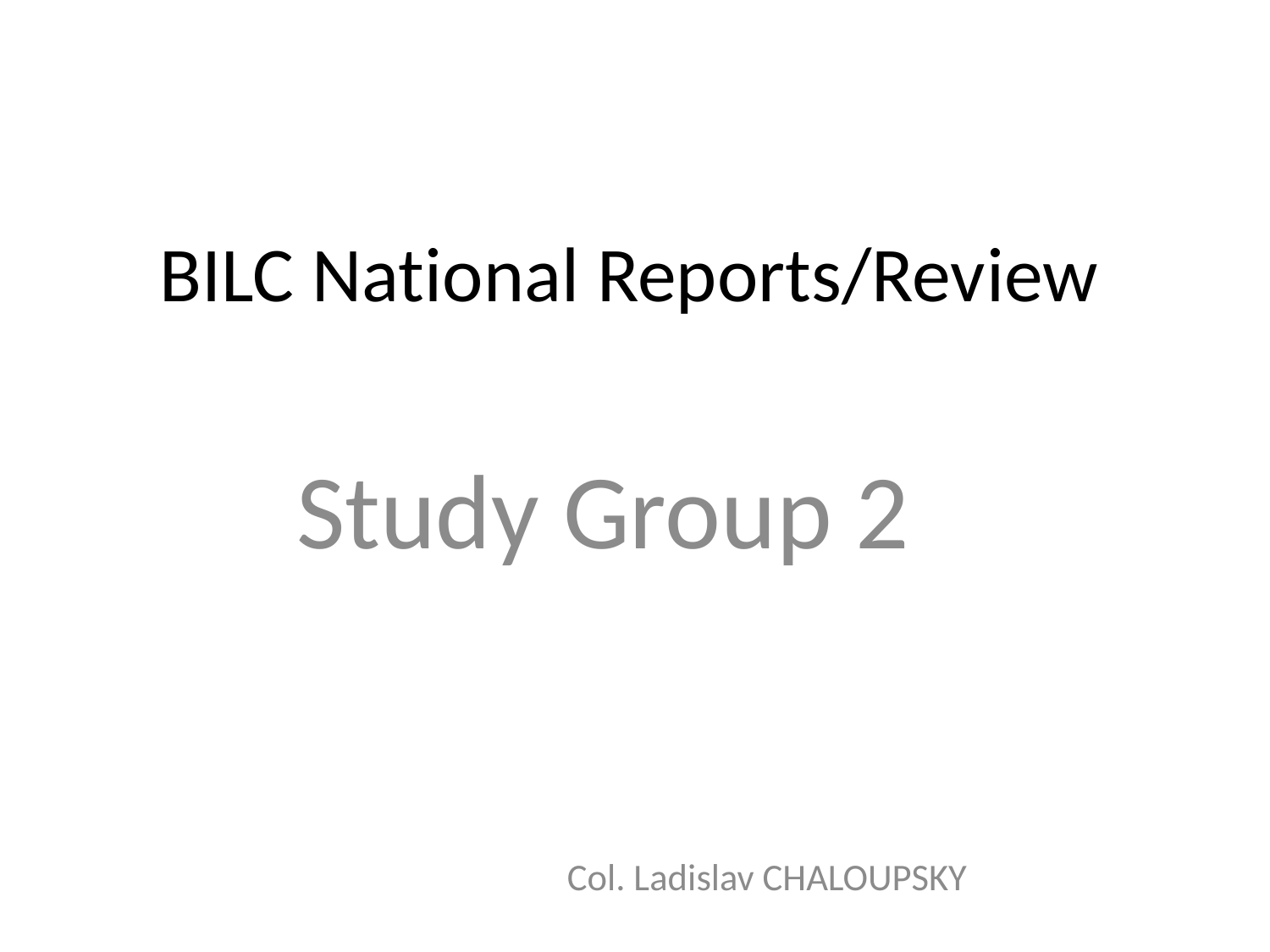

# BILC National Reports/Review
Study Group 2

Col. Ladislav CHALOUPSKY